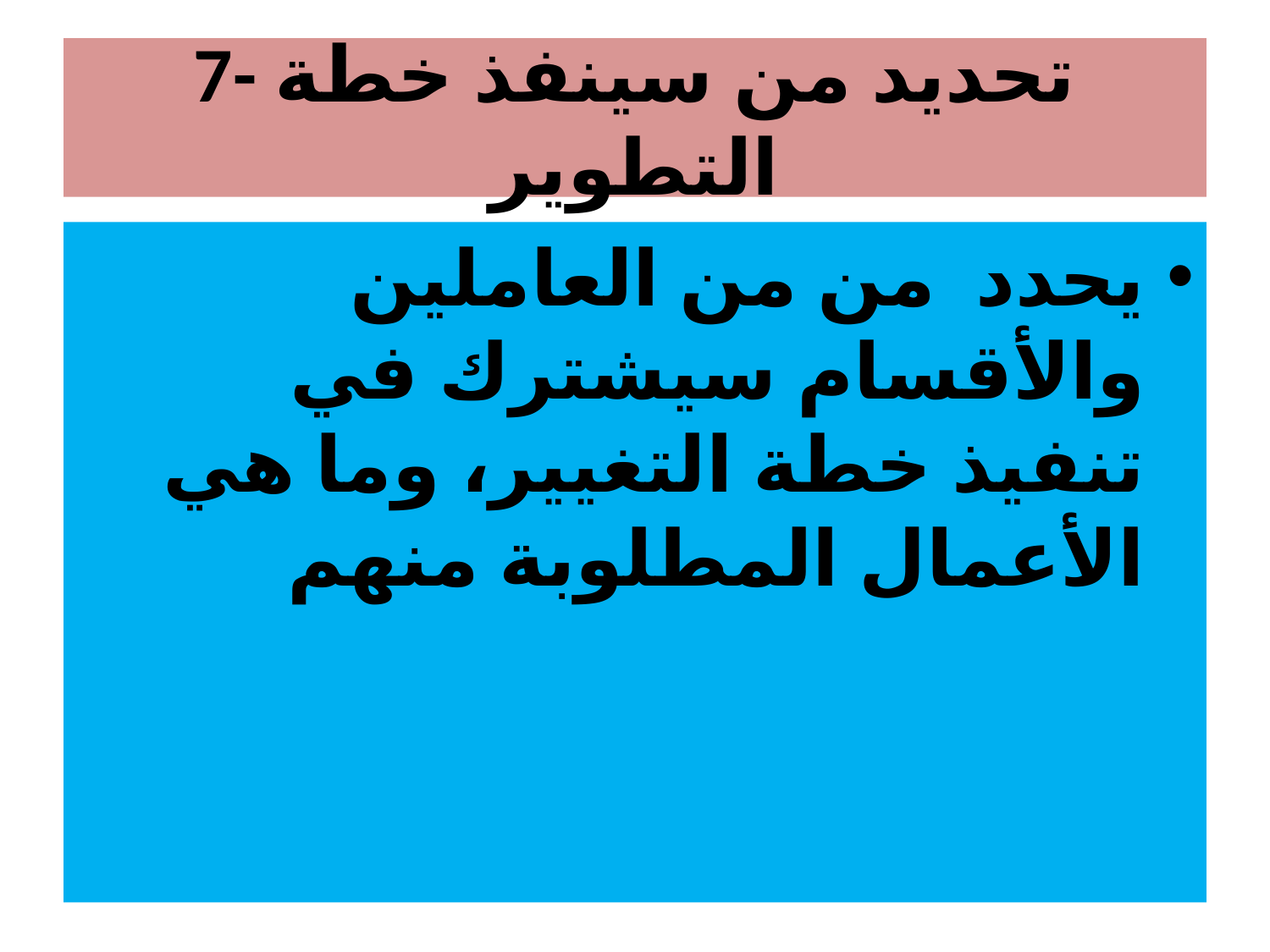

# 7- تحديد من سينفذ خطة التطوير
يحدد  من من العاملين والأقسام سيشترك في تنفيذ خطة التغيير، وما هي الأعمال المطلوبة منهم